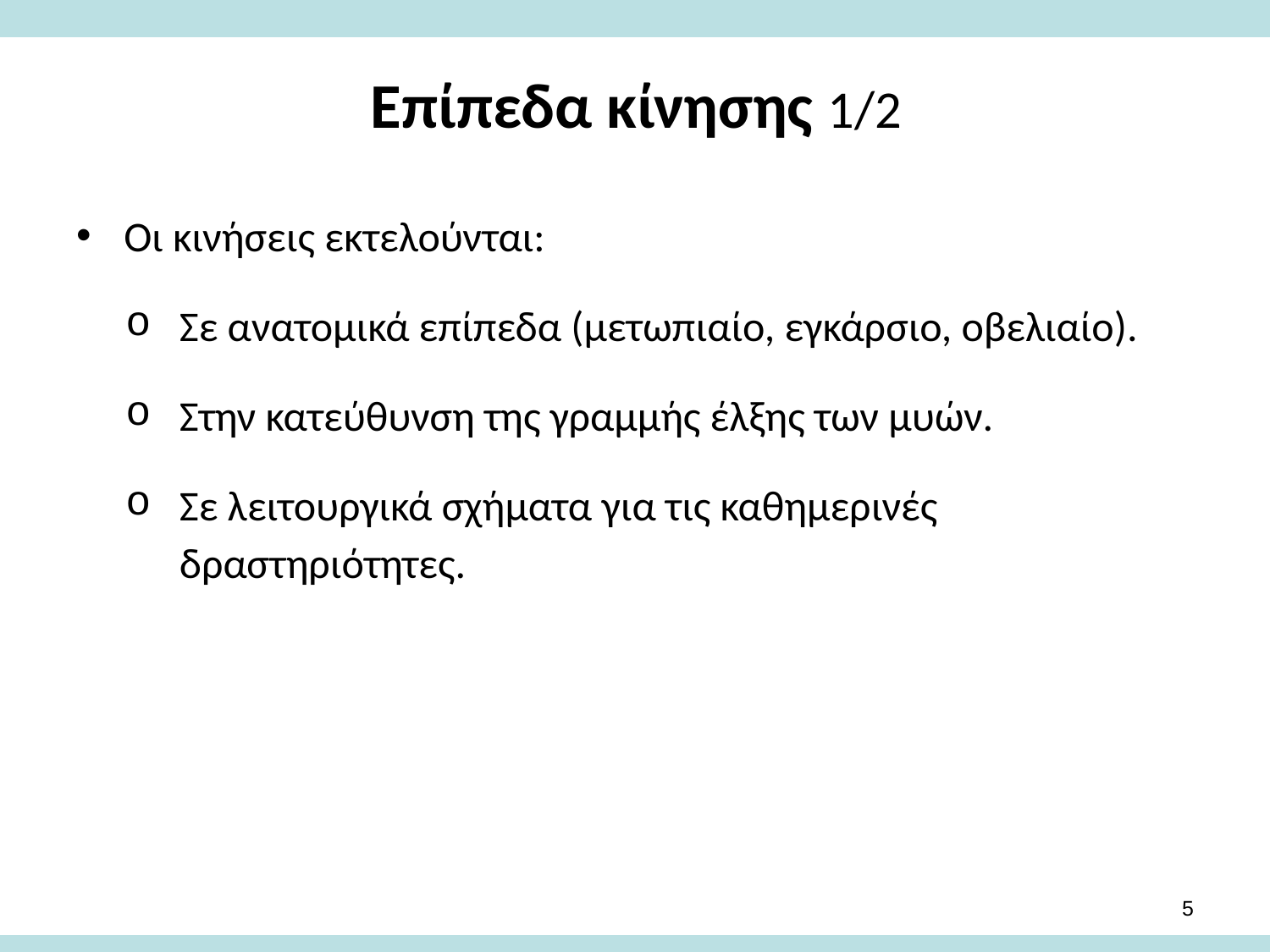

# Επίπεδα κίνησης 1/2
Οι κινήσεις εκτελούνται:
Σε ανατομικά επίπεδα (μετωπιαίο, εγκάρσιο, οβελιαίο).
Στην κατεύθυνση της γραμμής έλξης των μυών.
Σε λειτουργικά σχήματα για τις καθημερινές δραστηριότητες.

5